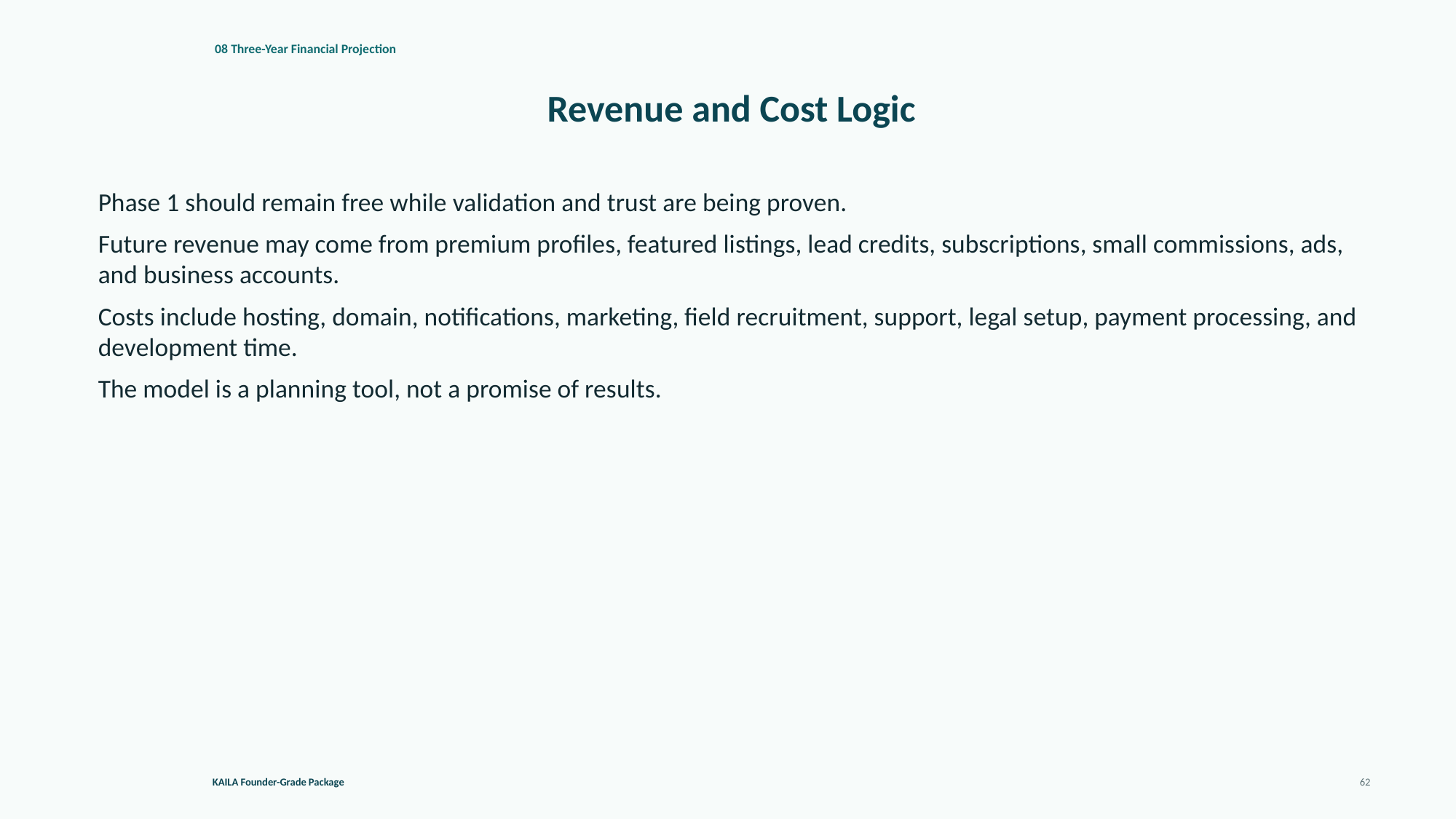

08 Three-Year Financial Projection
Revenue and Cost Logic
Phase 1 should remain free while validation and trust are being proven.
Future revenue may come from premium profiles, featured listings, lead credits, subscriptions, small commissions, ads, and business accounts.
Costs include hosting, domain, notifications, marketing, field recruitment, support, legal setup, payment processing, and development time.
The model is a planning tool, not a promise of results.
KAILA Founder-Grade Package
62